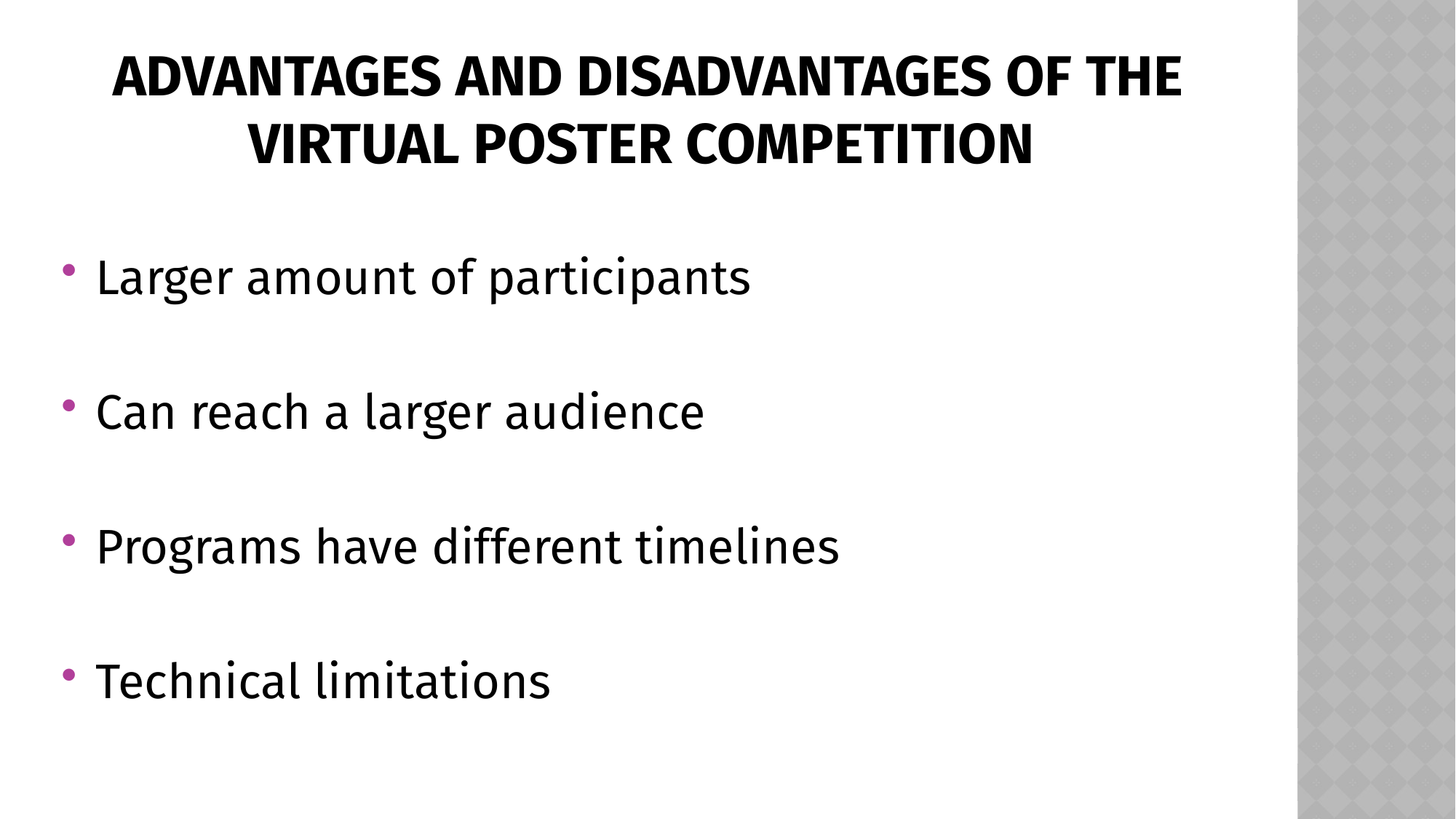

# Advantages and Disadvantages of the virtual poster competition
Larger amount of participants

Can reach a larger audience

Programs have different timelines

Technical limitations